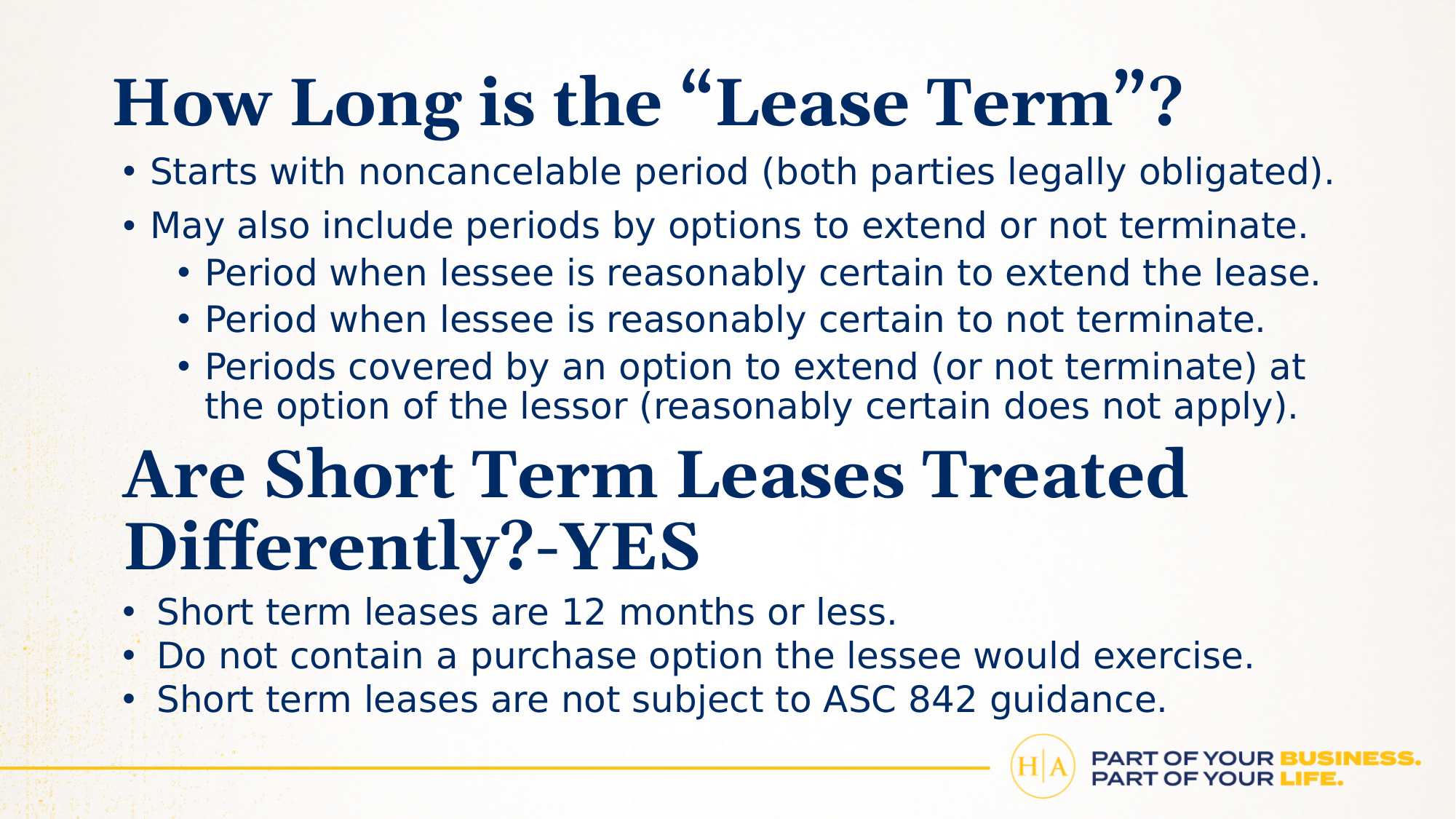

# How Long is the “Lease Term”?
Starts with noncancelable period (both parties legally obligated).
May also include periods by options to extend or not terminate.
Period when lessee is reasonably certain to extend the lease.
Period when lessee is reasonably certain to not terminate.
Periods covered by an option to extend (or not terminate) at the option of the lessor (reasonably certain does not apply).
Are Short Term Leases Treated Differently?-YES
Short term leases are 12 months or less.
Do not contain a purchase option the lessee would exercise.
Short term leases are not subject to ASC 842 guidance.